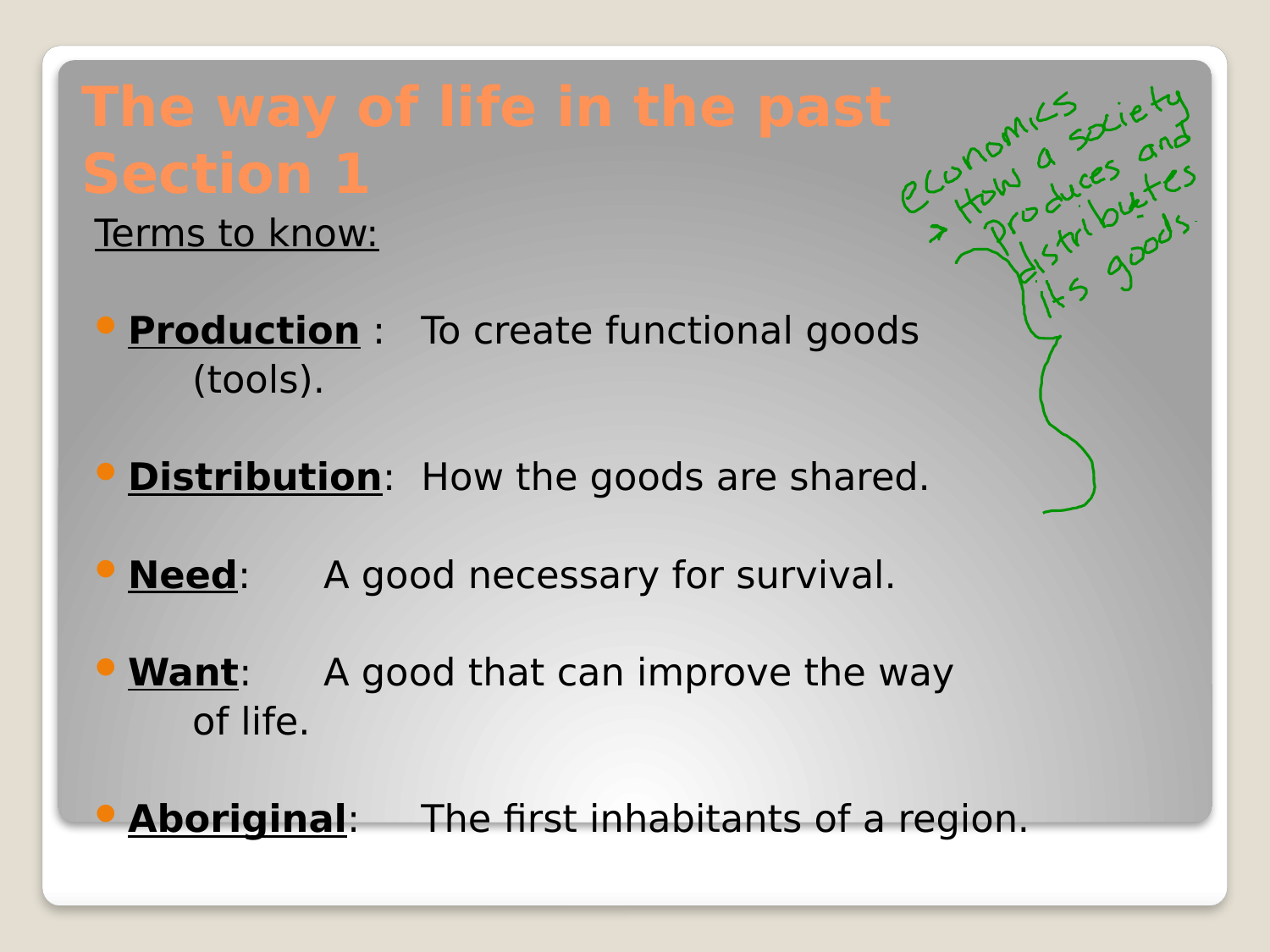

# The way of life in the past Section 1

Terms to know:

Production : 	To create functional goods
			(tools).

Distribution:	How the goods are shared.

Need: 		A good necessary for survival.

Want:		A good that can improve the way
			of life.

Aboriginal: 	The first inhabitants of a region.